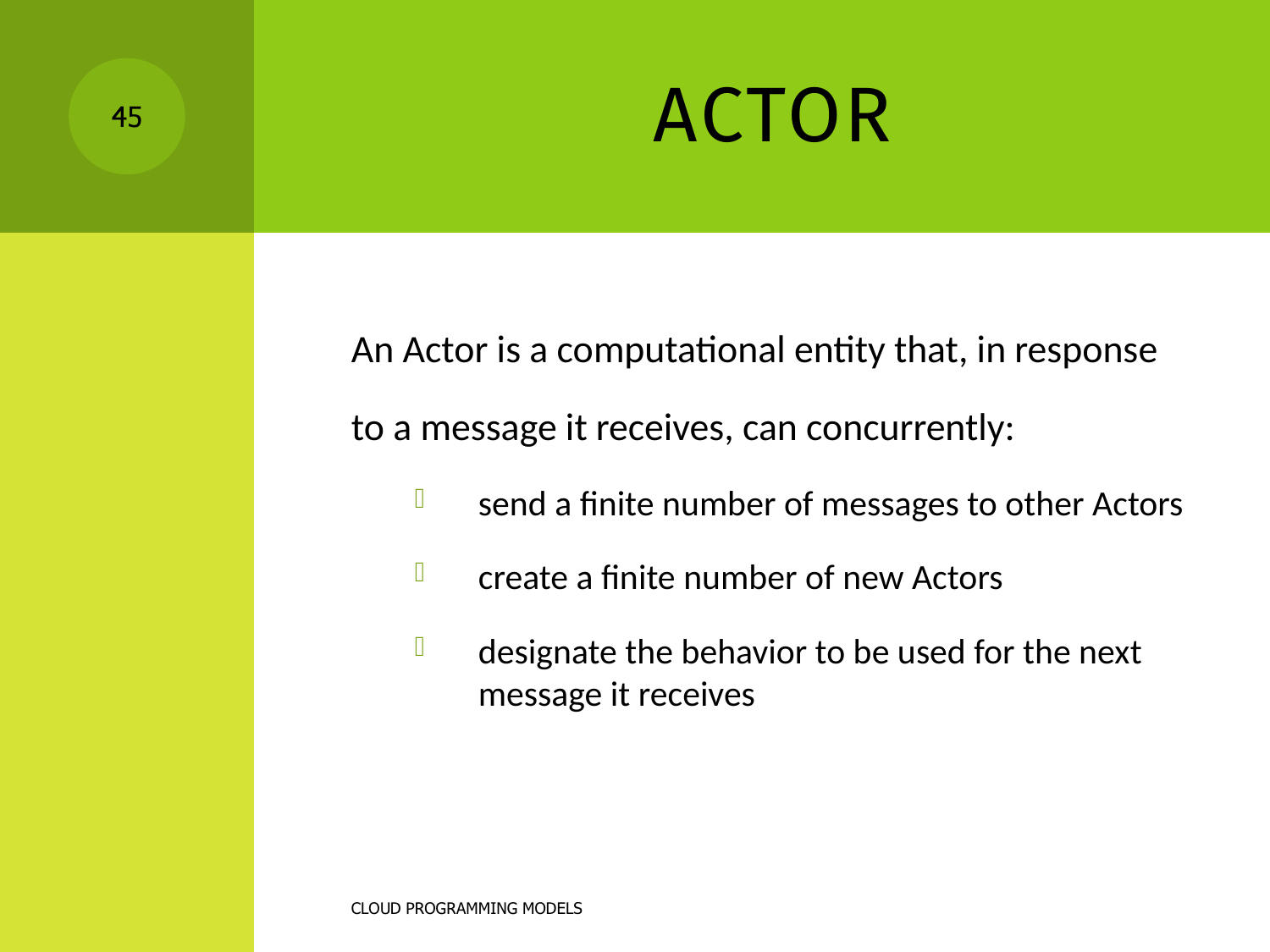

# Actor
45
An Actor is a computational entity that, in response
to a message it receives, can concurrently:
send a finite number of messages to other Actors
create a finite number of new Actors
designate the behavior to be used for the next message it receives

Cloud programming models